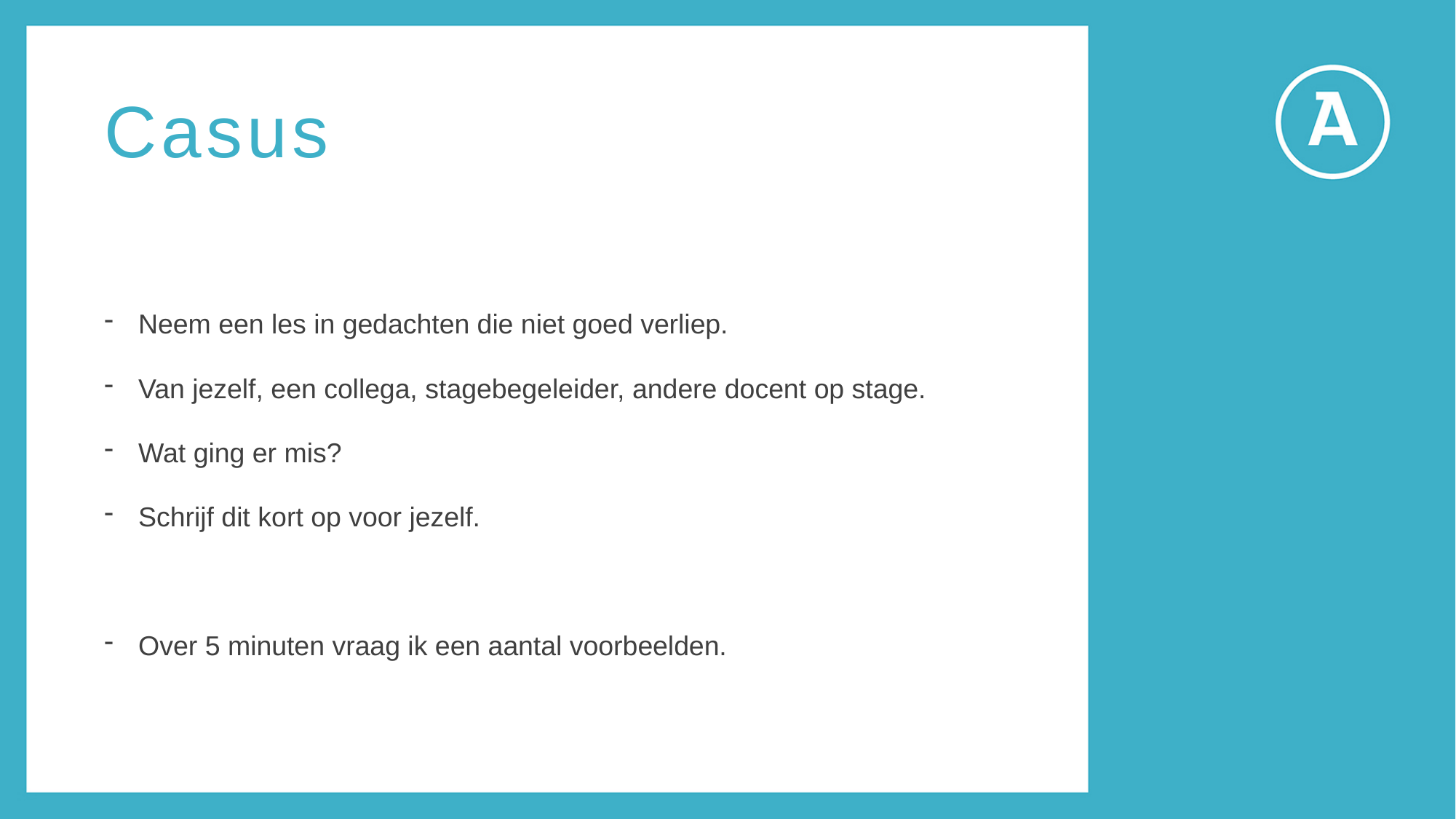

Casus

Neem een les in gedachten die niet goed verliep.
Van jezelf, een collega, stagebegeleider, andere docent op stage.
Wat ging er mis?
Schrijf dit kort op voor jezelf.

Over 5 minuten vraag ik een aantal voorbeelden.